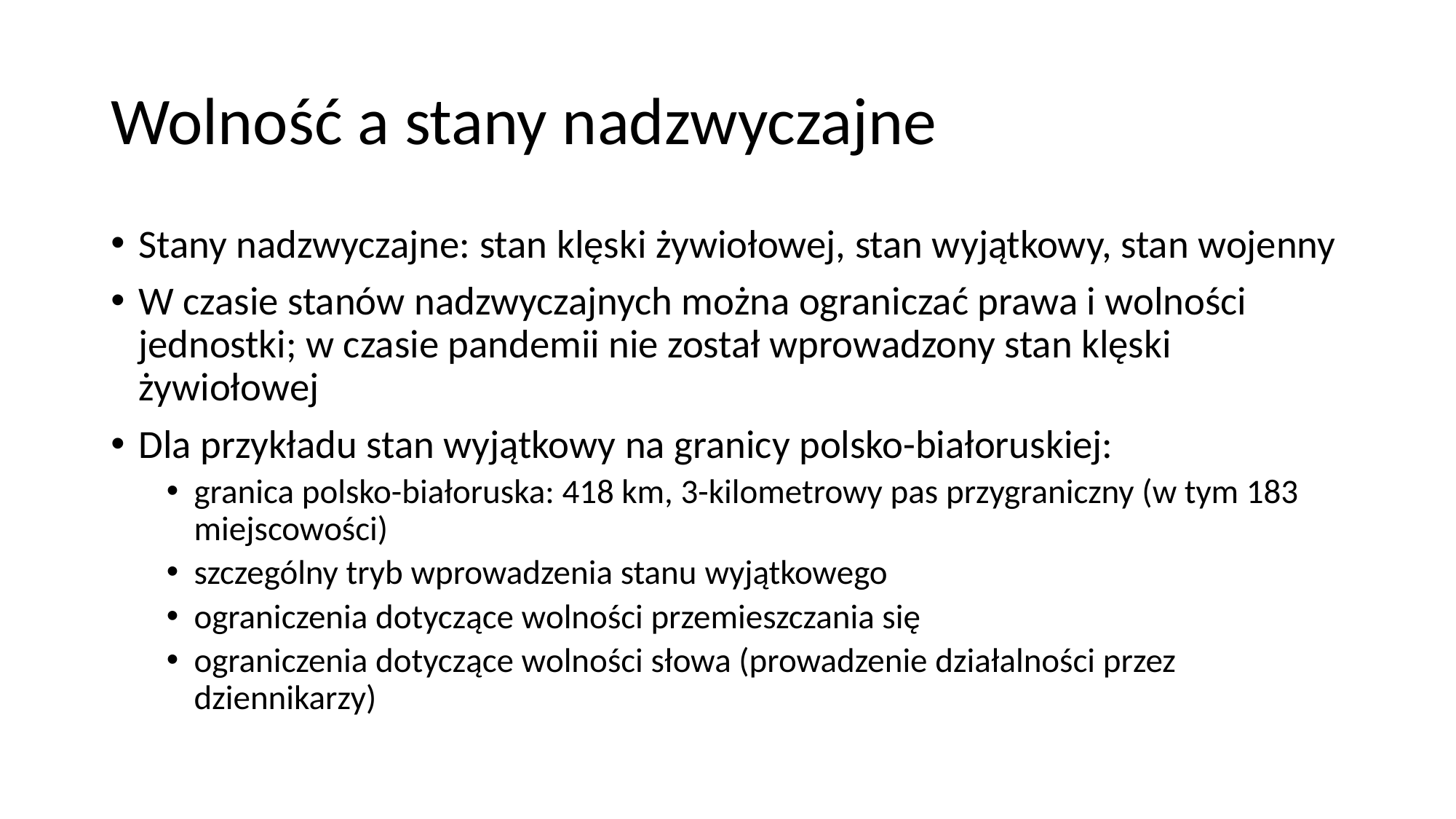

# Wolność a stany nadzwyczajne
Stany nadzwyczajne: stan klęski żywiołowej, stan wyjątkowy, stan wojenny
W czasie stanów nadzwyczajnych można ograniczać prawa i wolności jednostki; w czasie pandemii nie został wprowadzony stan klęski żywiołowej
Dla przykładu stan wyjątkowy na granicy polsko-białoruskiej:
granica polsko-białoruska: 418 km, 3-kilometrowy pas przygraniczny (w tym 183 miejscowości)
szczególny tryb wprowadzenia stanu wyjątkowego
ograniczenia dotyczące wolności przemieszczania się
ograniczenia dotyczące wolności słowa (prowadzenie działalności przez dziennikarzy)